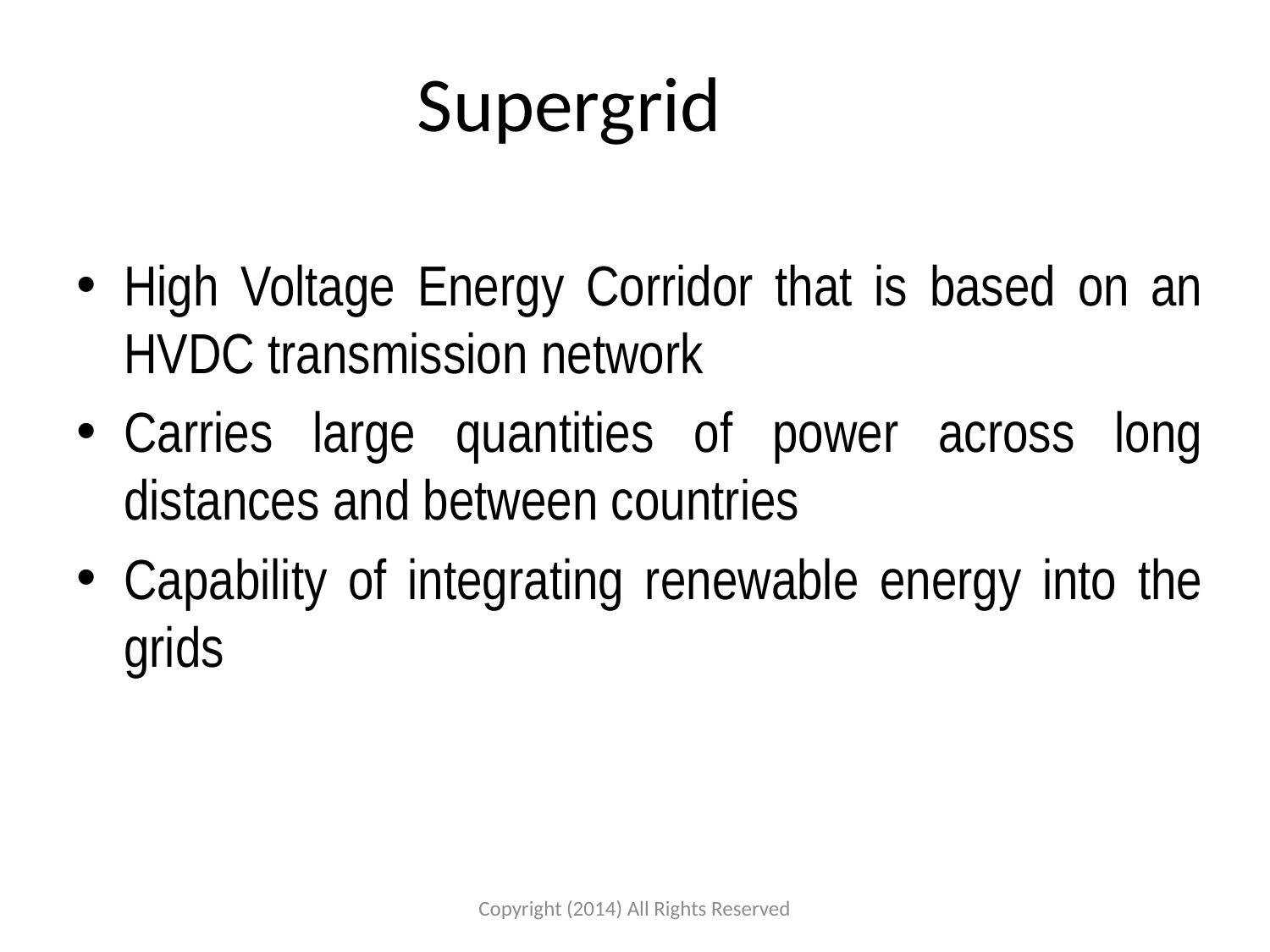

# Supergrid
High Voltage Energy Corridor that is based on an HVDC transmission network
Carries large quantities of power across long distances and between countries
Capability of integrating renewable energy into the grids
Copyright (2014) All Rights Reserved